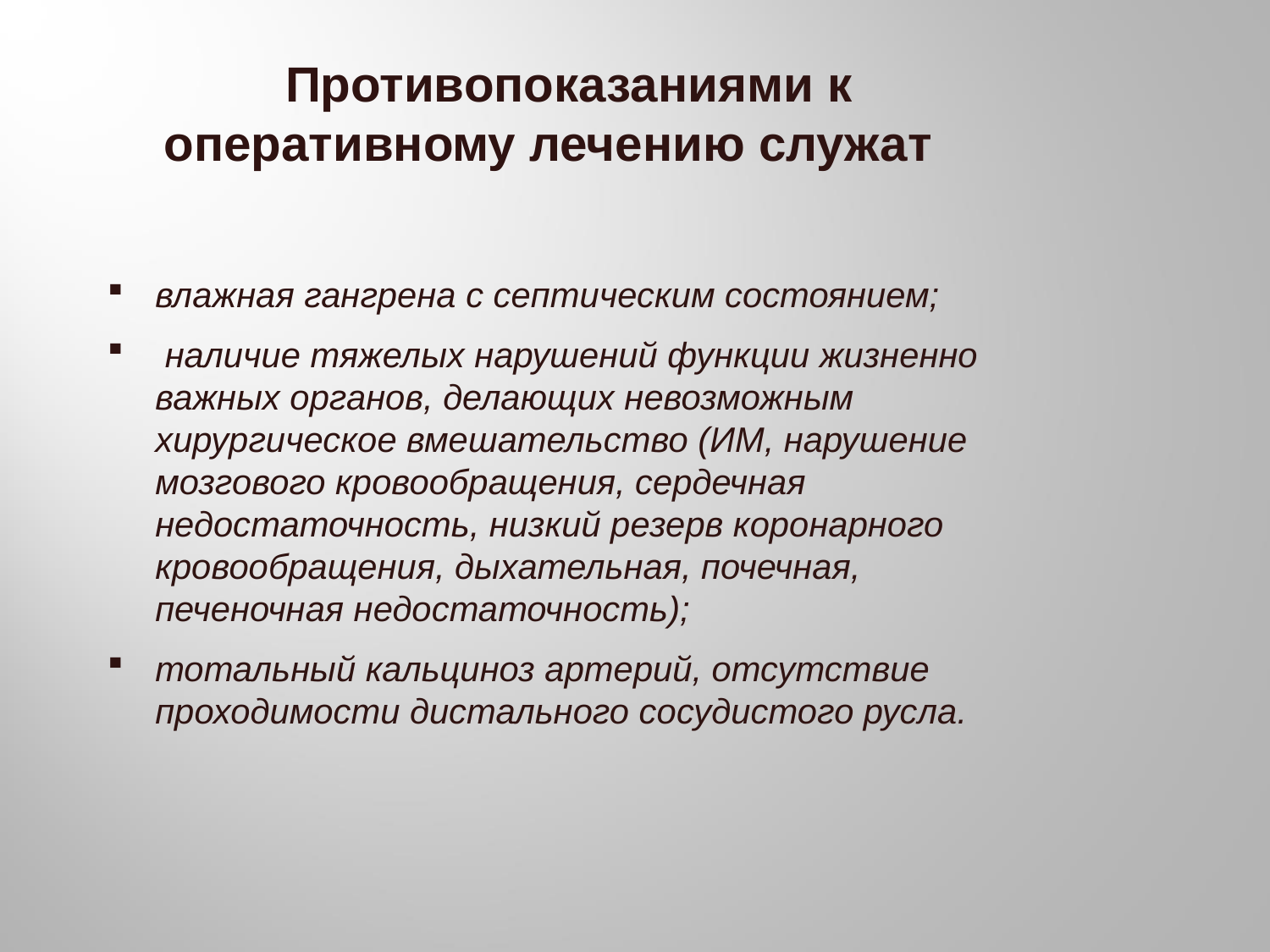

Противопоказаниями к оперативному лечению служат

влажная гангрена с септическим состоянием;
 наличие тяжелых нарушений функции жизненно важных органов, делающих невозможным хирургическое вмешательство (ИМ, нарушение мозгового кровообращения, сердечная недостаточность, низкий резерв коронарного кровообращения, дыхательная, почечная, печеночная недостаточность);
тотальный кальциноз артерий, отсутствие проходимости дистального сосудистого русла.